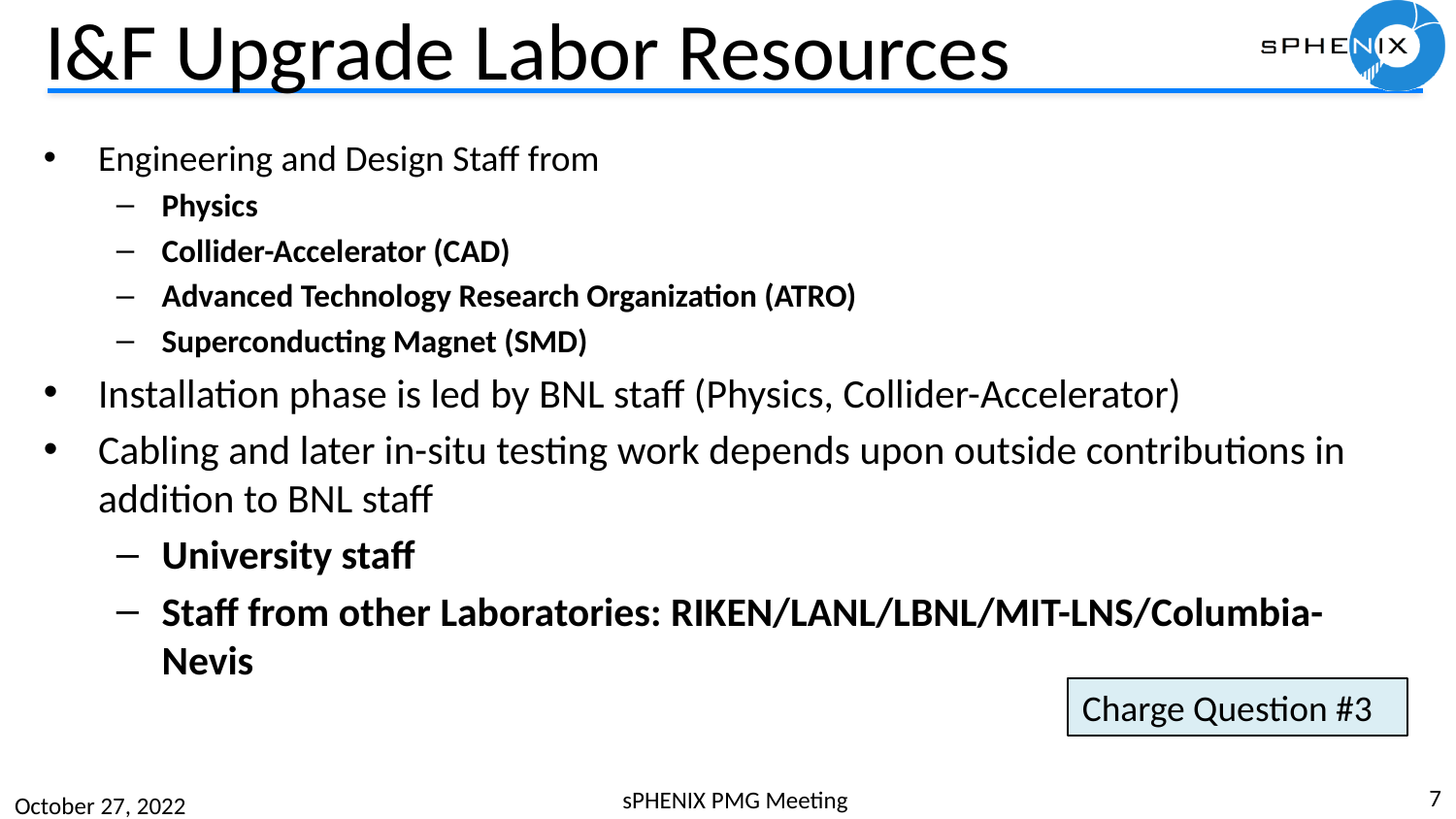

# I&F Upgrade Labor Resources
Engineering and Design Staff from
Physics
Collider-Accelerator (CAD)
Advanced Technology Research Organization (ATRO)
Superconducting Magnet (SMD)
Installation phase is led by BNL staff (Physics, Collider-Accelerator)
Cabling and later in-situ testing work depends upon outside contributions in addition to BNL staff
University staff
Staff from other Laboratories: RIKEN/LANL/LBNL/MIT-LNS/Columbia-Nevis
Charge Question #3
7
sPHENIX PMG Meeting
October 27, 2022